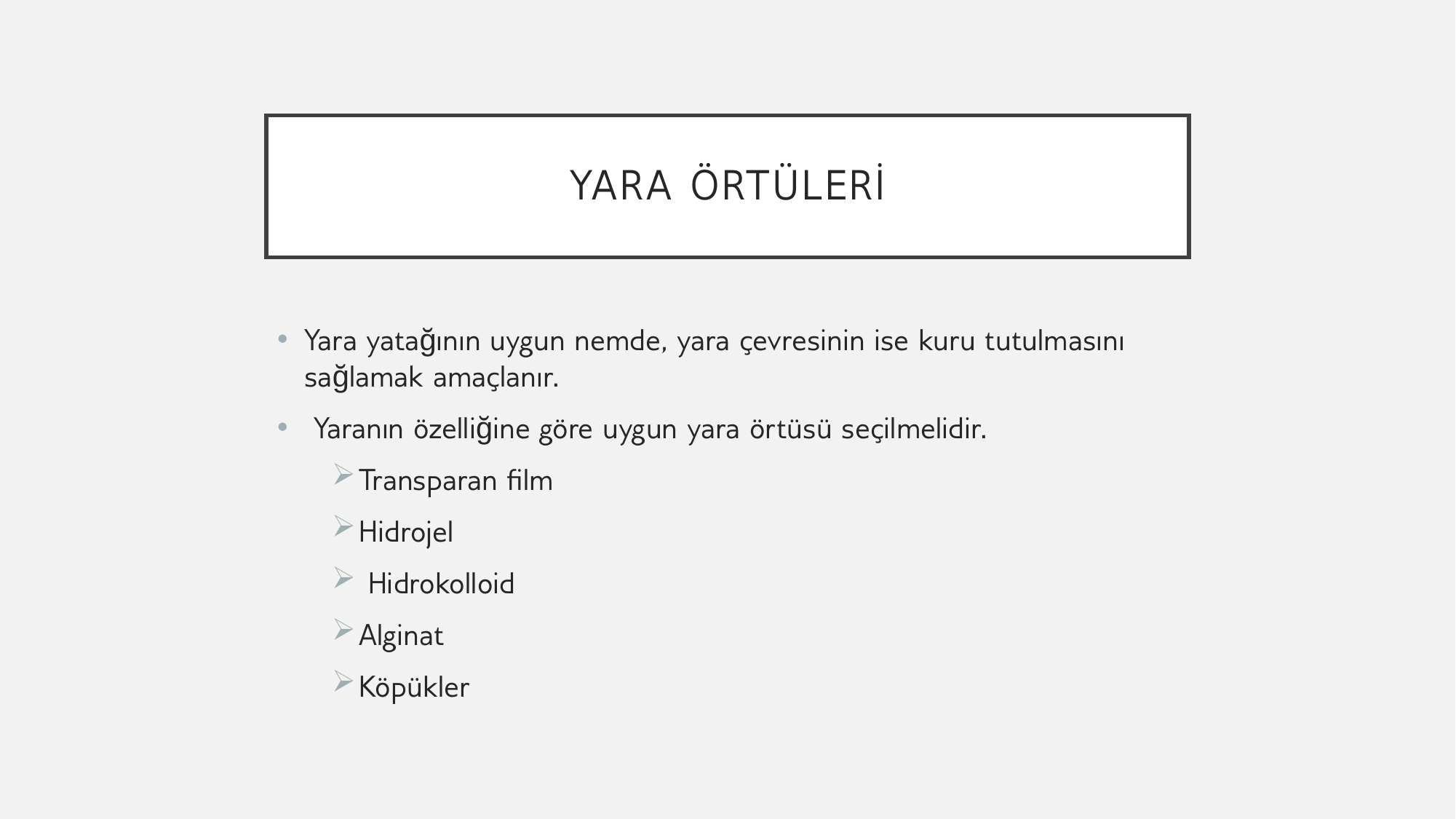

# Yara örtüleri
Yara yatağının uygun nemde, yara çevresinin ise kuru tutulmasını sağlamak amaçlanır.
 Yaranın özelliğine göre uygun yara örtüsü seçilmelidir.
Transparan film
Hidrojel
 Hidrokolloid
Alginat
Köpükler